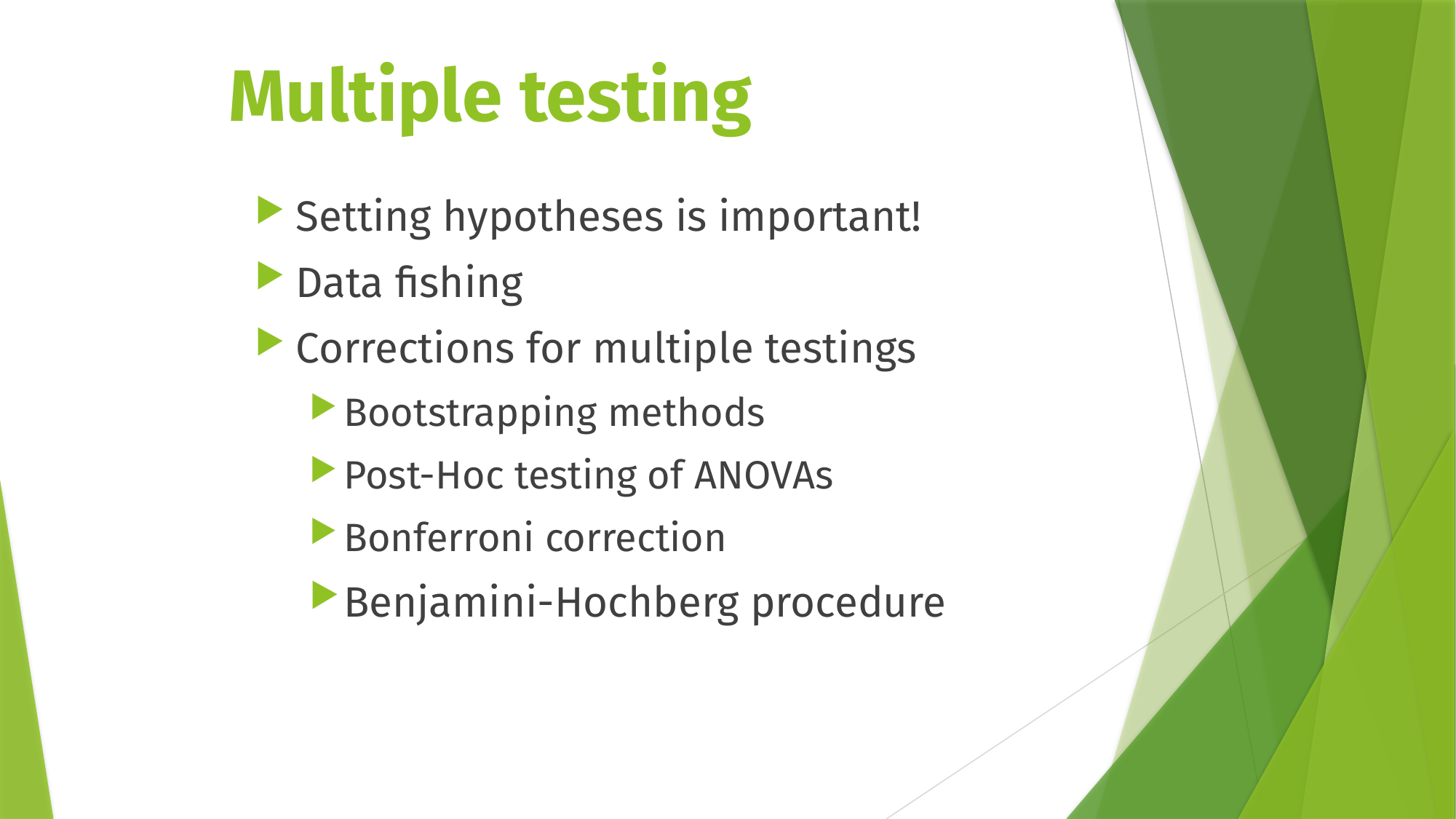

Multiple testing
Setting hypotheses is important!
Data fishing
Corrections for multiple testings
Bootstrapping methods
Post-Hoc testing of ANOVAs
Bonferroni correction
Benjamini-Hochberg procedure